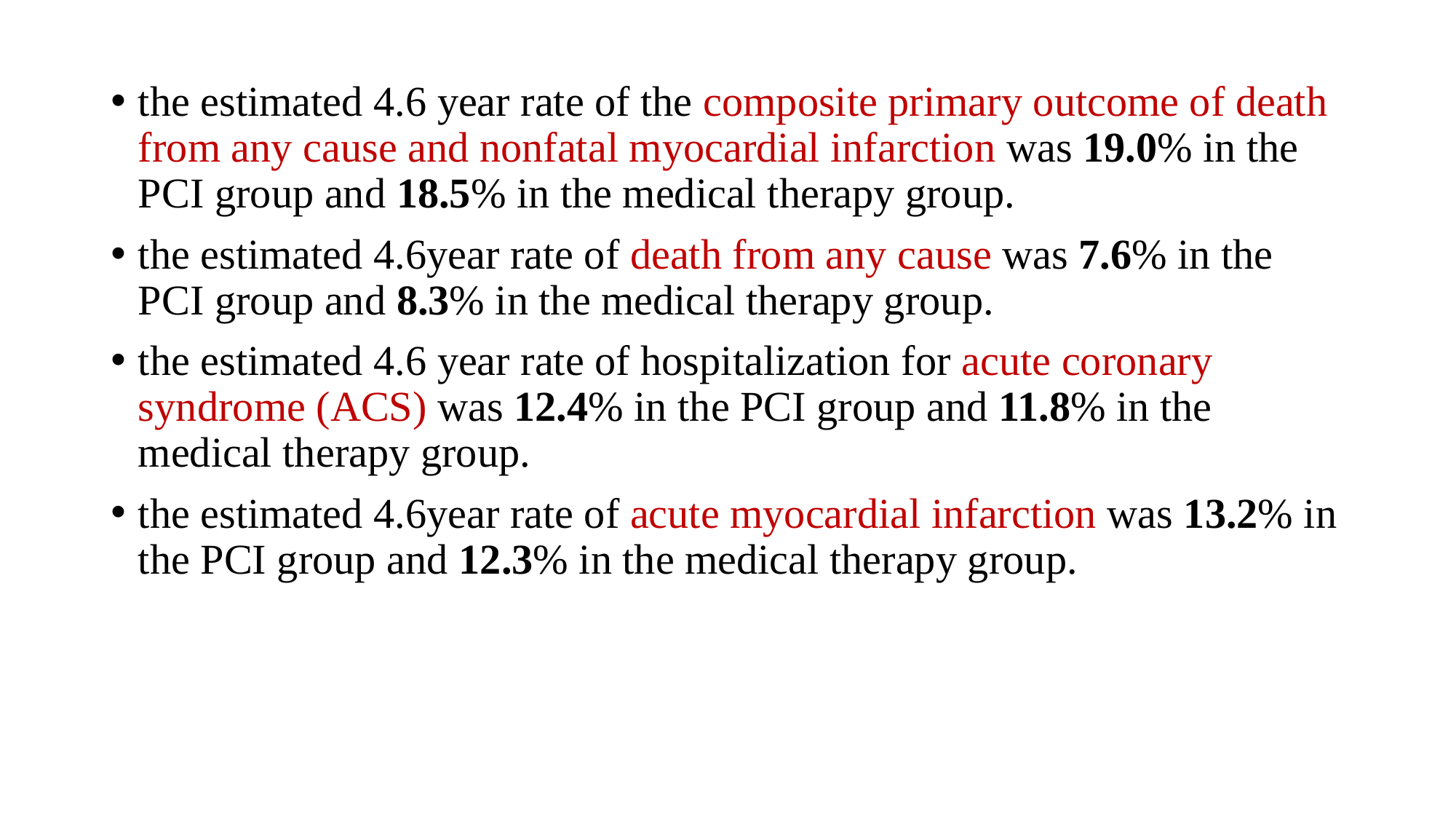

the estimated 4.6 ­year rate of the composite primary outcome of death from any cause and nonfatal myocardial infarction was 19.0% in the PCI group and 18.5% in the medical­ therapy group.
the estimated 4.6­year rate of death from any cause was 7.6% in the PCI group and 8.3% in the medical ­therapy group.
the estimated 4.6 ­year rate of hospitalization for acute coronary syndrome (ACS) was 12.4% in the PCI group and 11.8% in the medical­ therapy group.
the estimated 4.6­year rate of acute myocardial infarction was 13.2% in the PCI group and 12.3% in the medical therapy group.